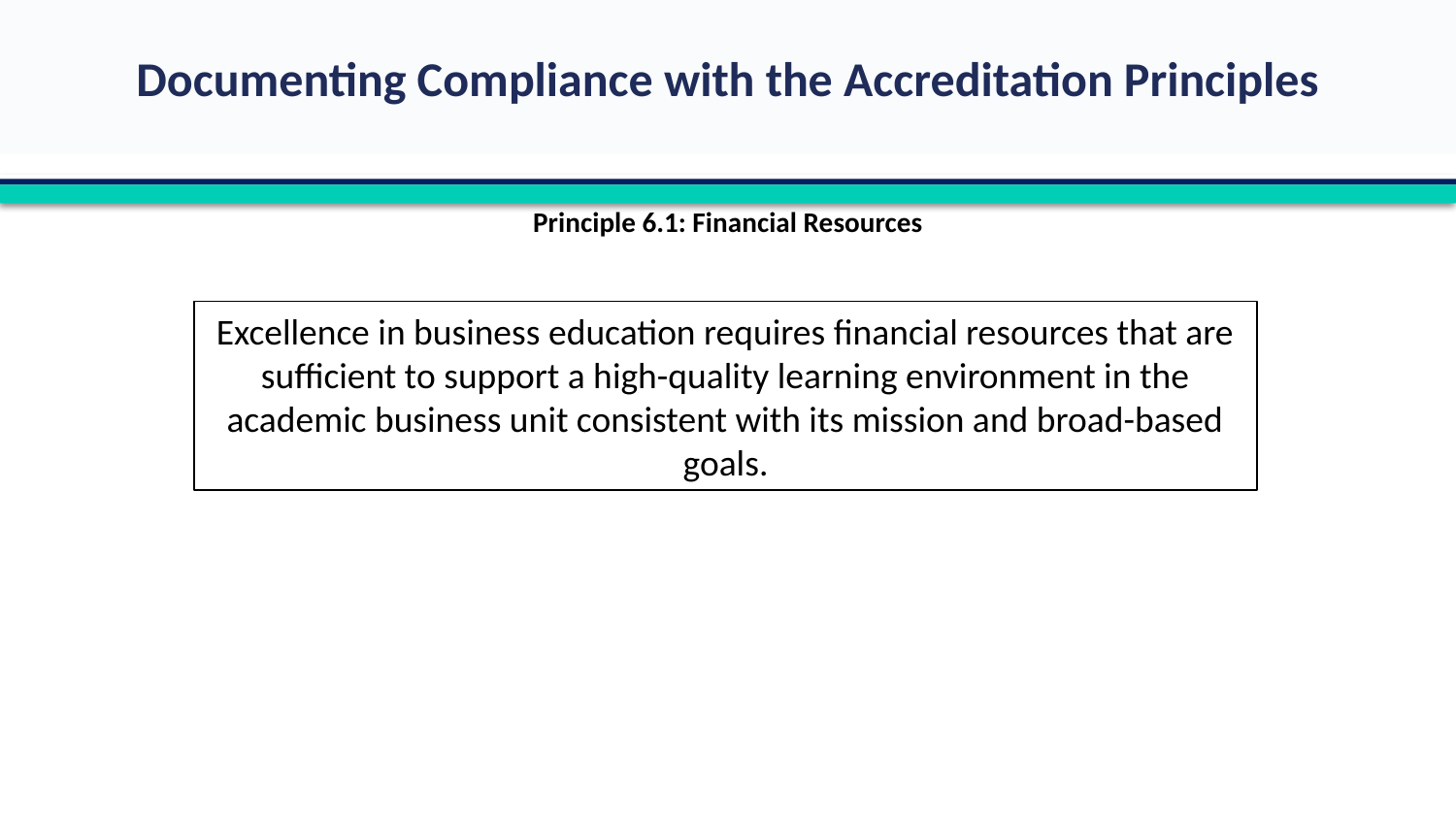

Principle 6.1: Financial Resources

Excellence in business education requires financial resources that are sufficient to support a high-quality learning environment in the academic business unit consistent with its mission and broad-based goals.